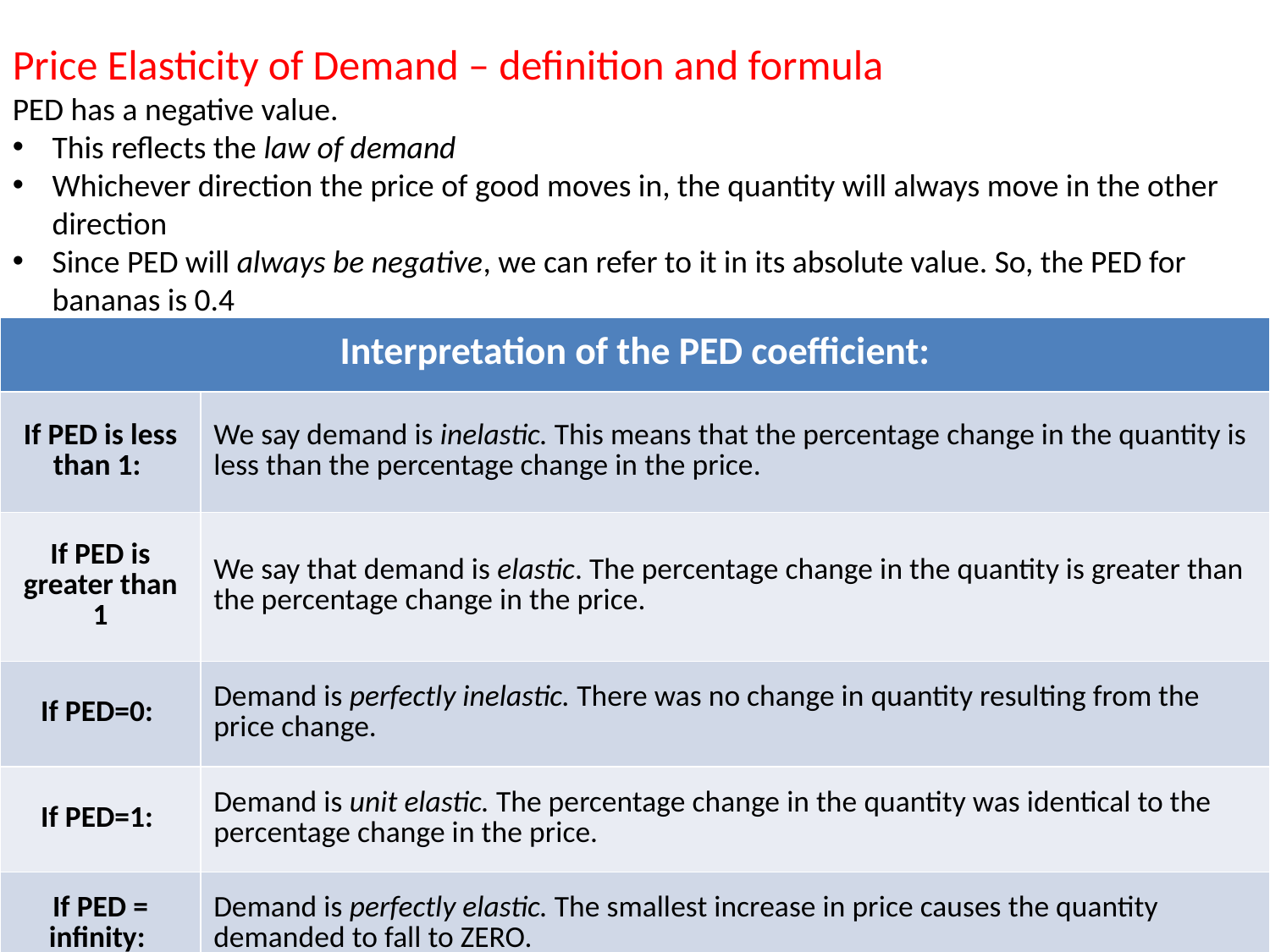

Price Elasticity of Demand – definition and formula
PED has a negative value.
This reflects the law of demand
Whichever direction the price of good moves in, the quantity will always move in the other direction
Since PED will always be negative, we can refer to it in its absolute value. So, the PED for bananas is 0.4
| Interpretation of the PED coefficient: |  |
| --- | --- |
| If PED is less than 1: | We say demand is inelastic. This means that the percentage change in the quantity is less than the percentage change in the price. |
| If PED is greater than 1 | We say that demand is elastic. The percentage change in the quantity is greater than the percentage change in the price. |
| If PED=0: | Demand is perfectly inelastic. There was no change in quantity resulting from the price change. |
| If PED=1: | Demand is unit elastic. The percentage change in the quantity was identical to the percentage change in the price. |
| If PED = infinity: | Demand is perfectly elastic. The smallest increase in price causes the quantity demanded to fall to ZERO. |